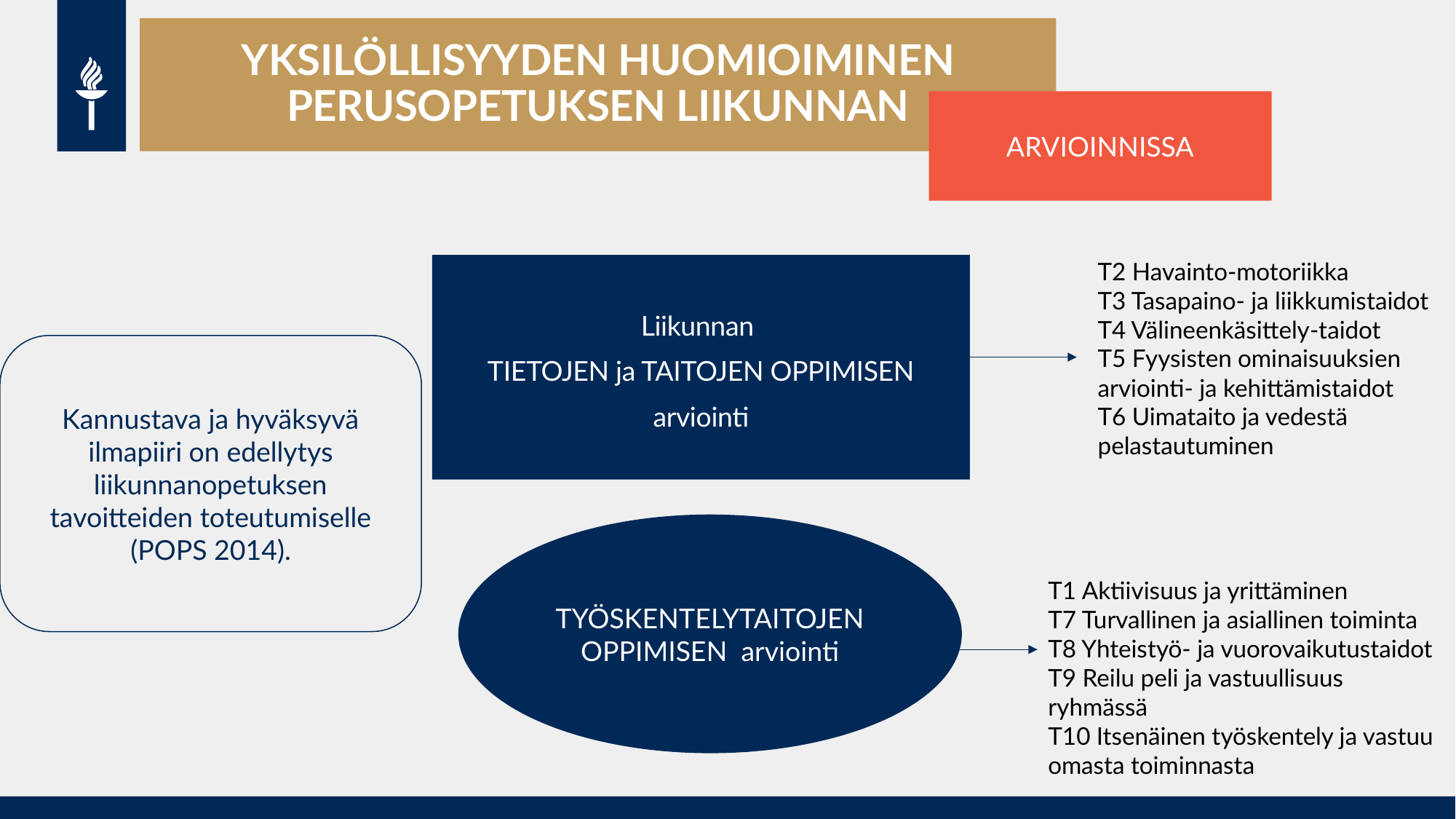

# YKSILÖLLISYYDEN HUOMIOIMINEN PERUSOPETUKSEN LIIKUNNAN
ARVIOINNISSA
T2 Havainto-motoriikka
T3 Tasapaino- ja liikkumistaidot
T4 Välineenkäsittely-taidot
T5 Fyysisten ominaisuuksien arviointi- ja kehittämistaidot
T6 Uimataito ja vedestä pelastautuminen
Liikunnan
TIETOJEN ja TAITOJEN OPPIMISEN
arviointi
Kannustava ja hyväksyvä ilmapiiri on edellytys liikunnanopetuksen tavoitteiden toteutumiselle (POPS 2014).
TYÖSKENTELYTAITOJEN OPPIMISEN  arviointi
T1 Aktiivisuus ja yrittäminen
T7 Turvallinen ja asiallinen toiminta
T8 Yhteistyö- ja vuorovaikutustaidot
T9 Reilu peli ja vastuullisuus ryhmässä
T10 Itsenäinen työskentely ja vastuu omasta toiminnasta